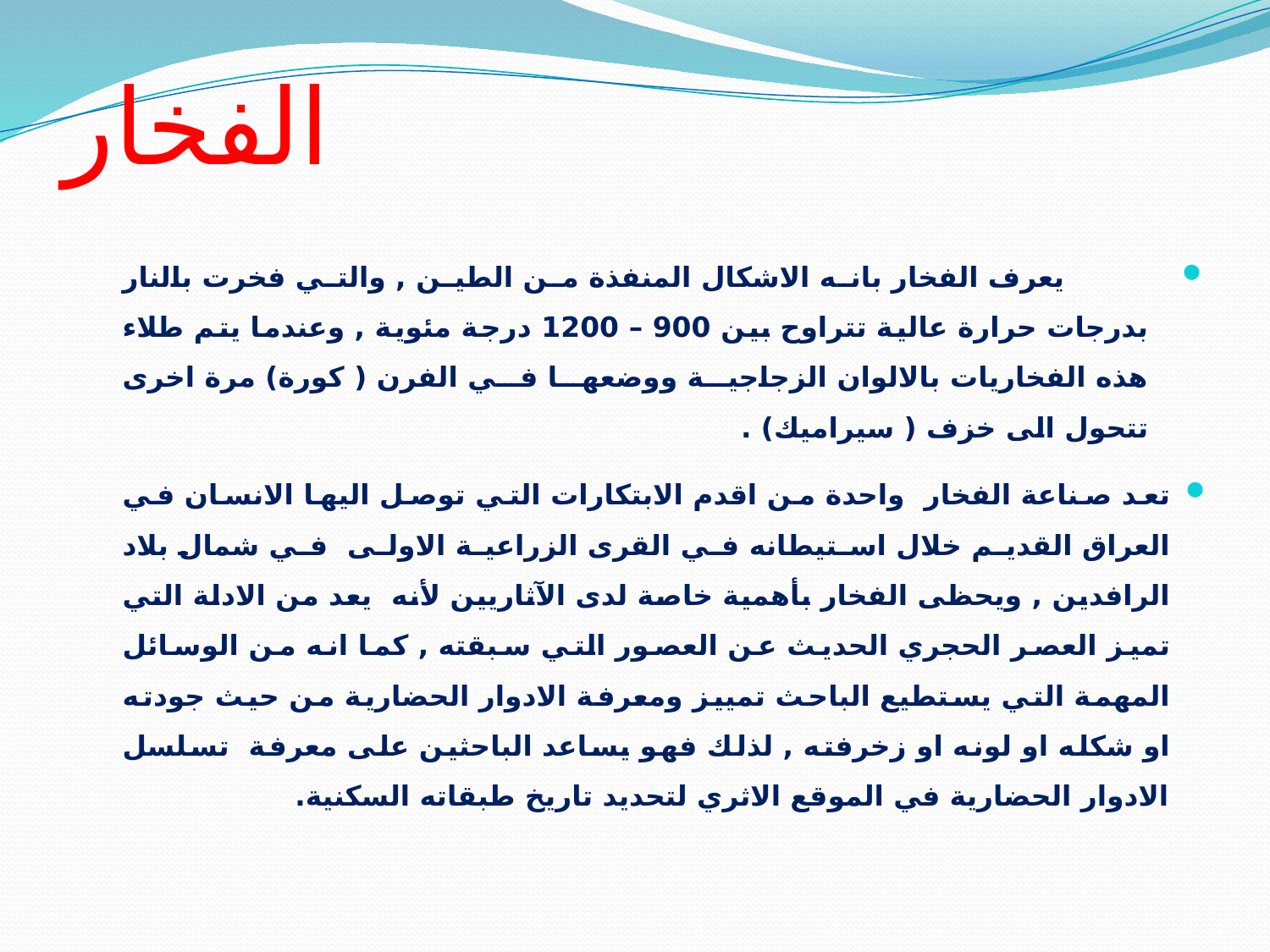

# الفخار
		يعرف الفخار بانه الاشكال المنفذة من الطين , والتي فخرت بالنار بدرجات حرارة عالية تتراوح بين 900 – 1200 درجة مئوية , وعندما يتم طلاء هذه الفخاريات بالالوان الزجاجية ووضعها في الفرن ( كورة) مرة اخرى تتحول الى خزف ( سيراميك) .
تعد صناعة الفخار  واحدة من اقدم الابتكارات التي توصل اليها الانسان في العراق القديم خلال استيطانه في القرى الزراعية الاولى  في شمال بلاد الرافدين , ويحظى الفخار بأهمية خاصة لدى الآثاريين لأنه  يعد من الادلة التي تميز العصر الحجري الحديث عن العصور التي سبقته , كما انه من الوسائل المهمة التي يستطيع الباحث تمييز ومعرفة الادوار الحضارية من حيث جودته او شكله او لونه او زخرفته , لذلك فهو يساعد الباحثين على معرفة  تسلسل الادوار الحضارية في الموقع الاثري لتحديد تاريخ طبقاته السكنية.